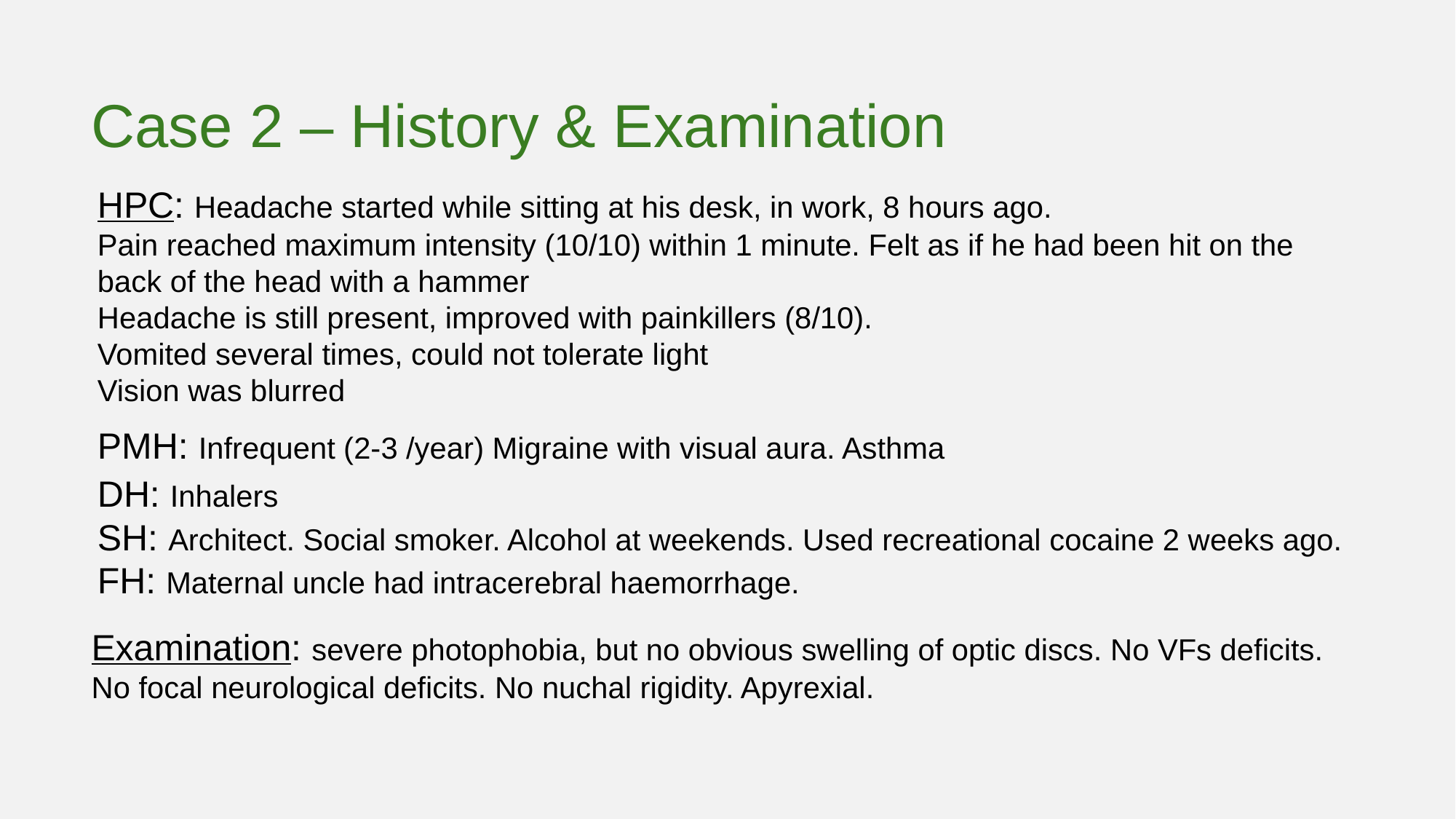

Case 2 – History & Examination
HPC: Headache started while sitting at his desk, in work, 8 hours ago.
Pain reached maximum intensity (10/10) within 1 minute. Felt as if he had been hit on the back of the head with a hammer
Headache is still present, improved with painkillers (8/10).
Vomited several times, could not tolerate light
Vision was blurred
PMH: Infrequent (2-3 /year) Migraine with visual aura. Asthma
DH: Inhalers
SH: Architect. Social smoker. Alcohol at weekends. Used recreational cocaine 2 weeks ago.
FH: Maternal uncle had intracerebral haemorrhage.
Examination: severe photophobia, but no obvious swelling of optic discs. No VFs deficits. No focal neurological deficits. No nuchal rigidity. Apyrexial.